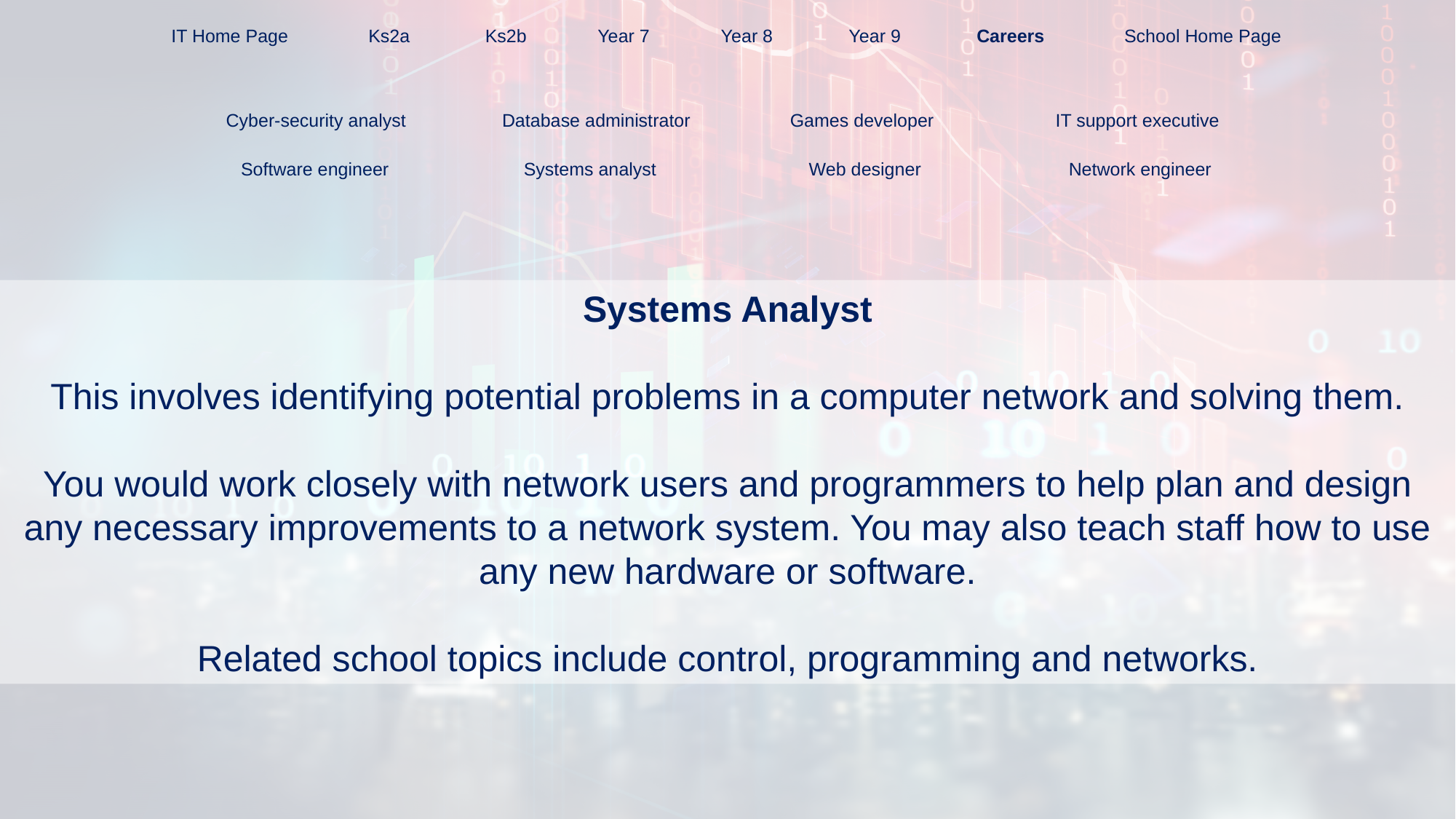

IT Home Page
Ks2a
Ks2b
Year 7
Year 8
Year 9
Careers
School Home Page
Cyber-security analyst
Database administrator
Games developer
IT support executive
Software engineer
Systems analyst
Web designer
Network engineer
Systems Analyst

This involves identifying potential problems in a computer network and solving them.

You would work closely with network users and programmers to help plan and design any necessary improvements to a network system. You may also teach staff how to use any new hardware or software.

Related school topics include control, programming and networks.